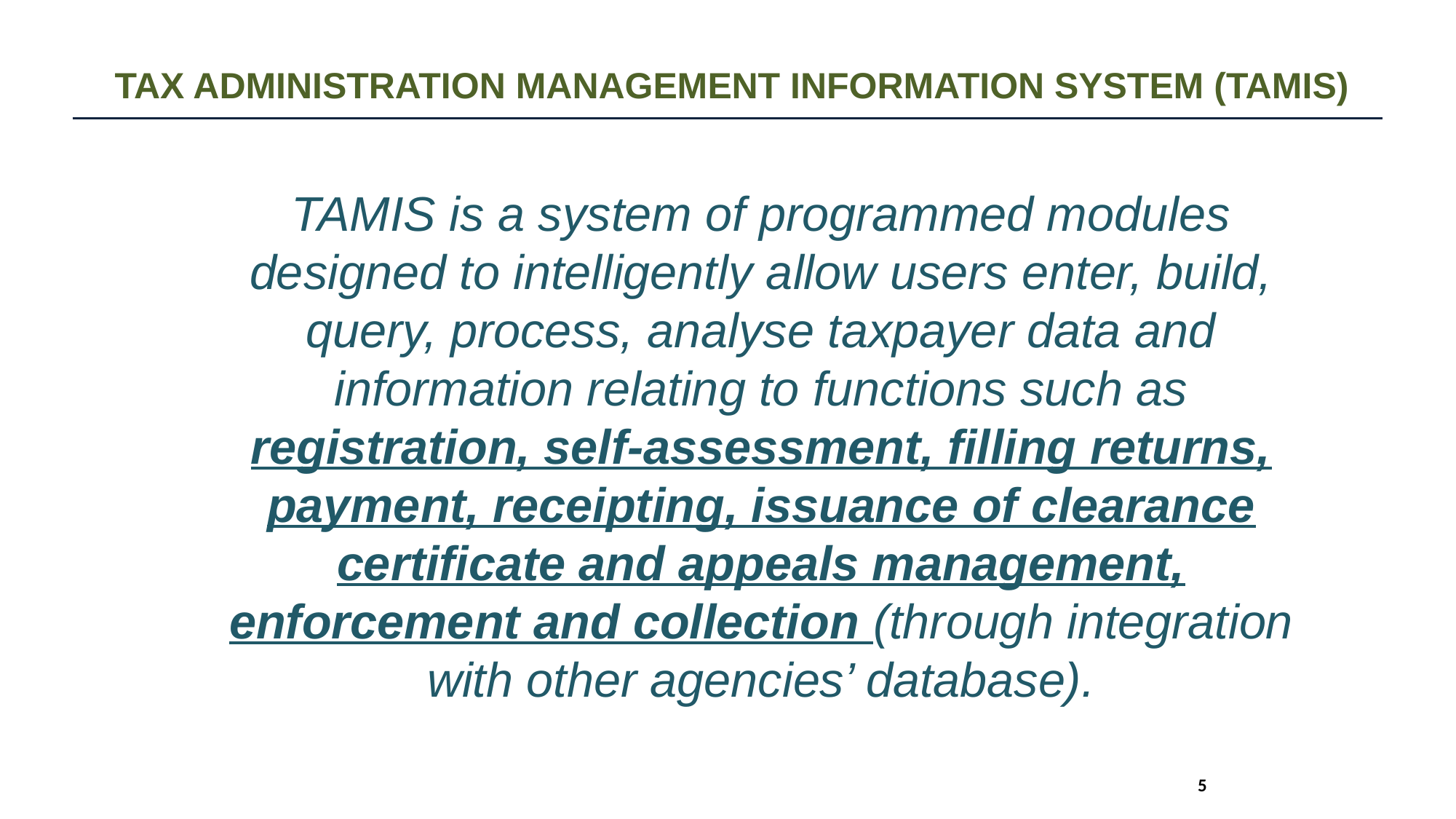

# TAX ADMINISTRATION MANAGEMENT INFORMATION SYSTEM (TAMIS)
TAMIS is a system of programmed modules designed to intelligently allow users enter, build, query, process, analyse taxpayer data and information relating to functions such as registration, self-assessment, filling returns, payment, receipting, issuance of clearance certificate and appeals management, enforcement and collection (through integration with other agencies’ database).
5